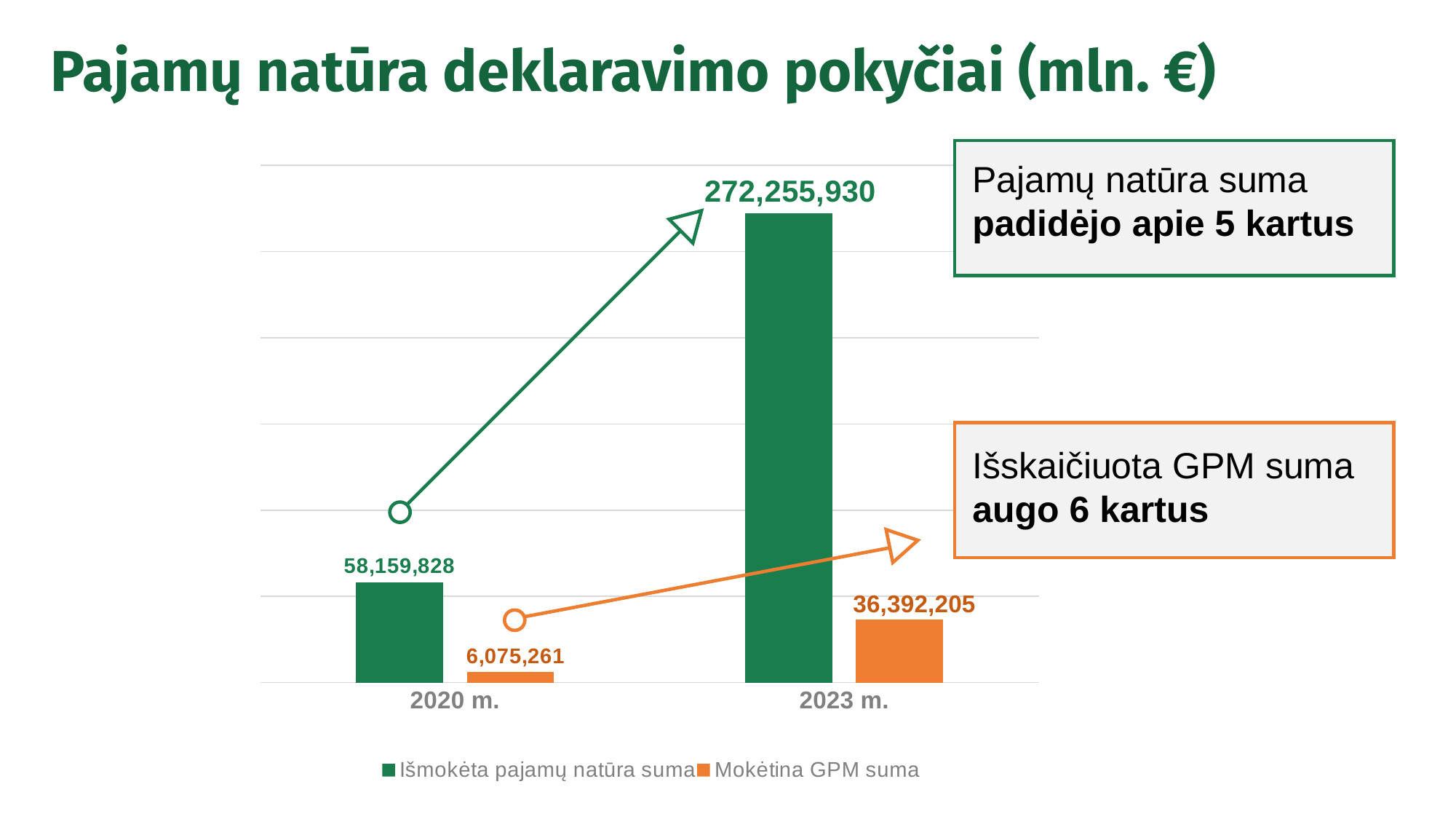

Pajamų natūra deklaravimo pokyčiai (mln. €)

### Chart

| Category | Išmokėta pajamų natūra suma | Mokėtina GPM suma |
|---|---|---|
| 2020 m. | 58159828.0 | 6075261.0 |
| 2023 m. | 272255930.0 | 36392205.0 |
Pajamų natūra suma padidėjo apie 5 kartus

Išskaičiuota GPM suma augo 6 kartus